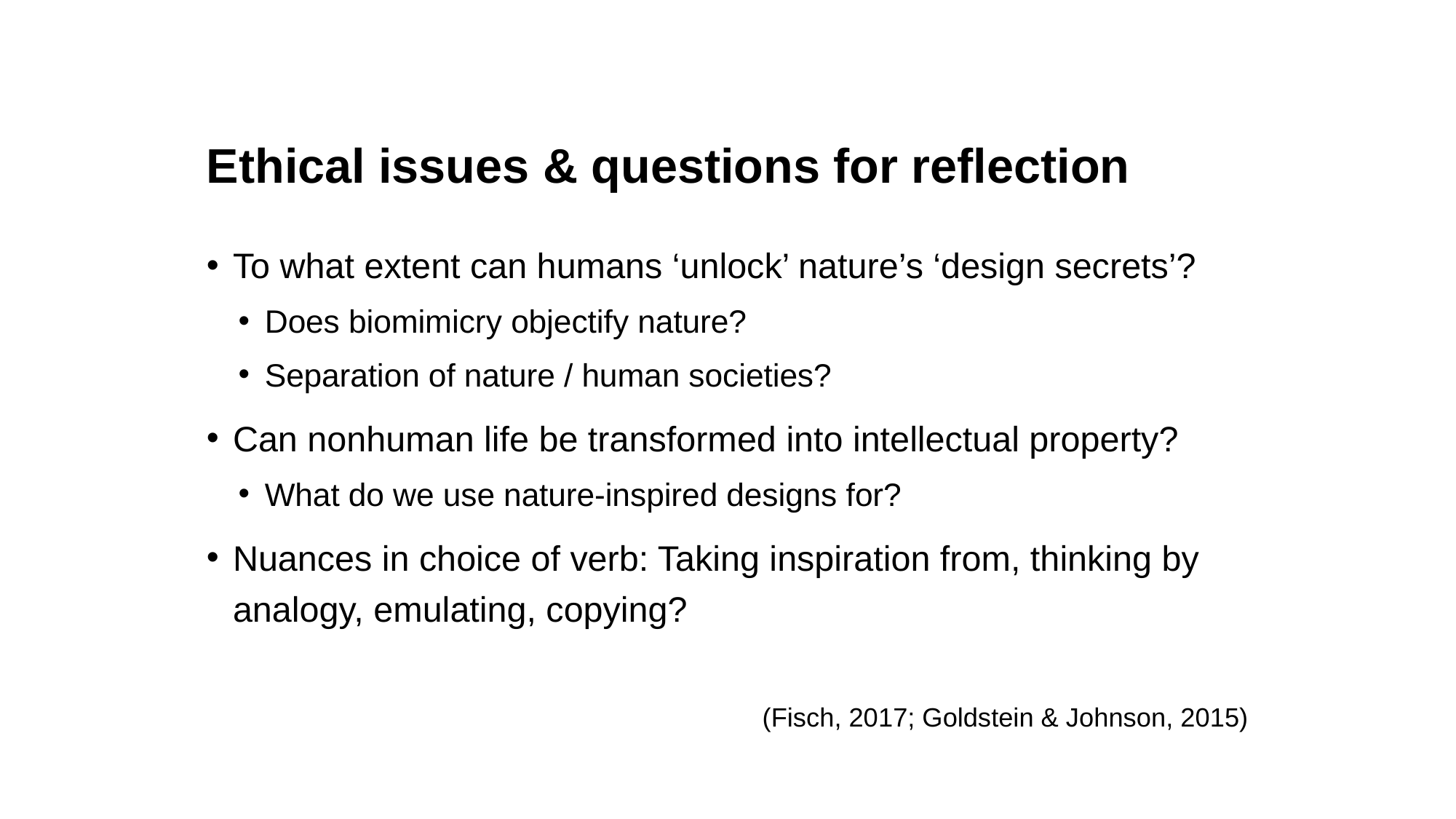

# Ethical issues & questions for reflection
To what extent can humans ‘unlock’ nature’s ‘design secrets’?
Does biomimicry objectify nature?
Separation of nature / human societies?
Can nonhuman life be transformed into intellectual property?
What do we use nature-inspired designs for?
Nuances in choice of verb: Taking inspiration from, thinking by analogy, emulating, copying?
(Fisch, 2017; Goldstein & Johnson, 2015)